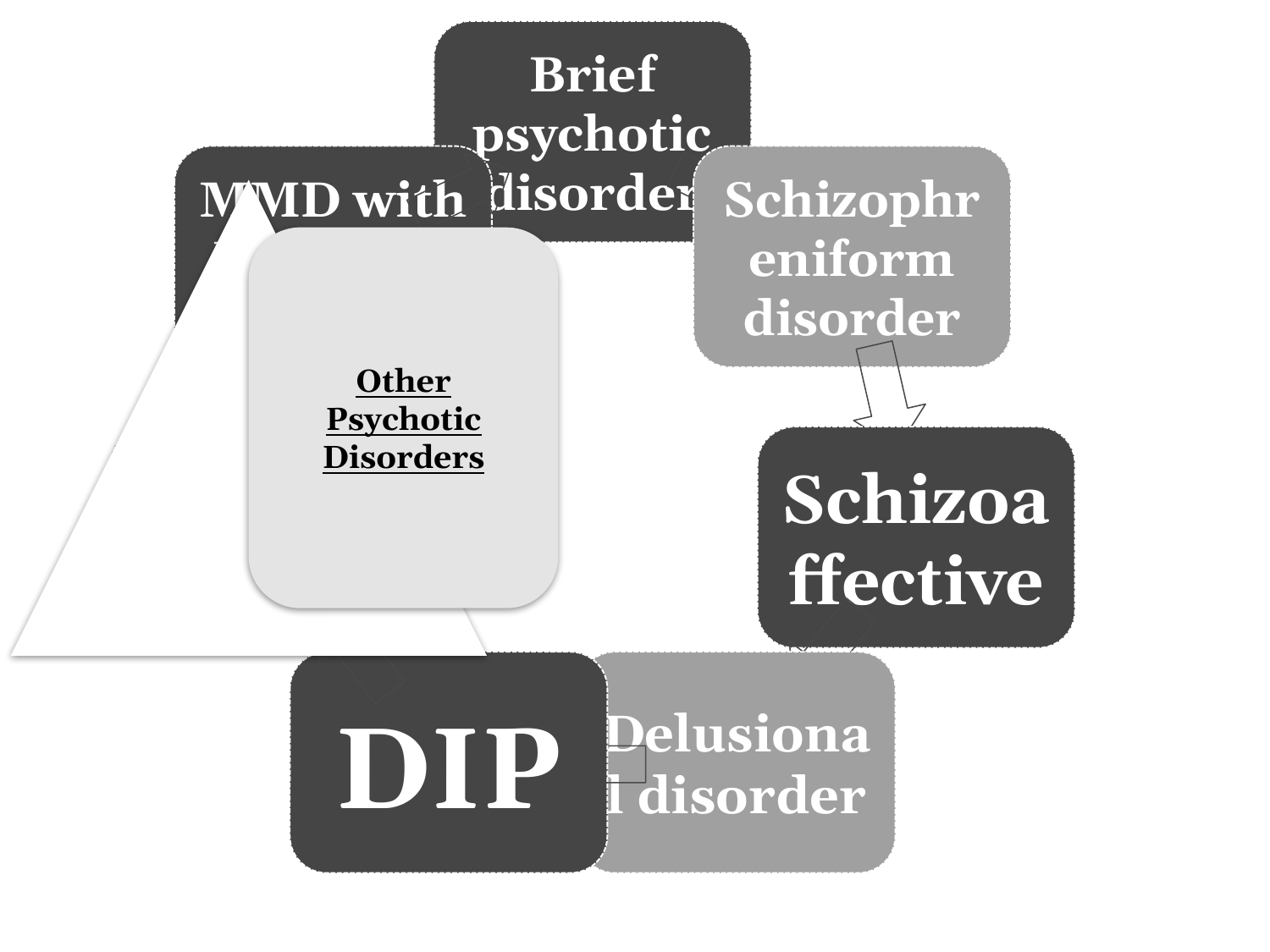

Schizoaffective
Delusional disorder
DIP
MIP
Other Psychotic Disorders